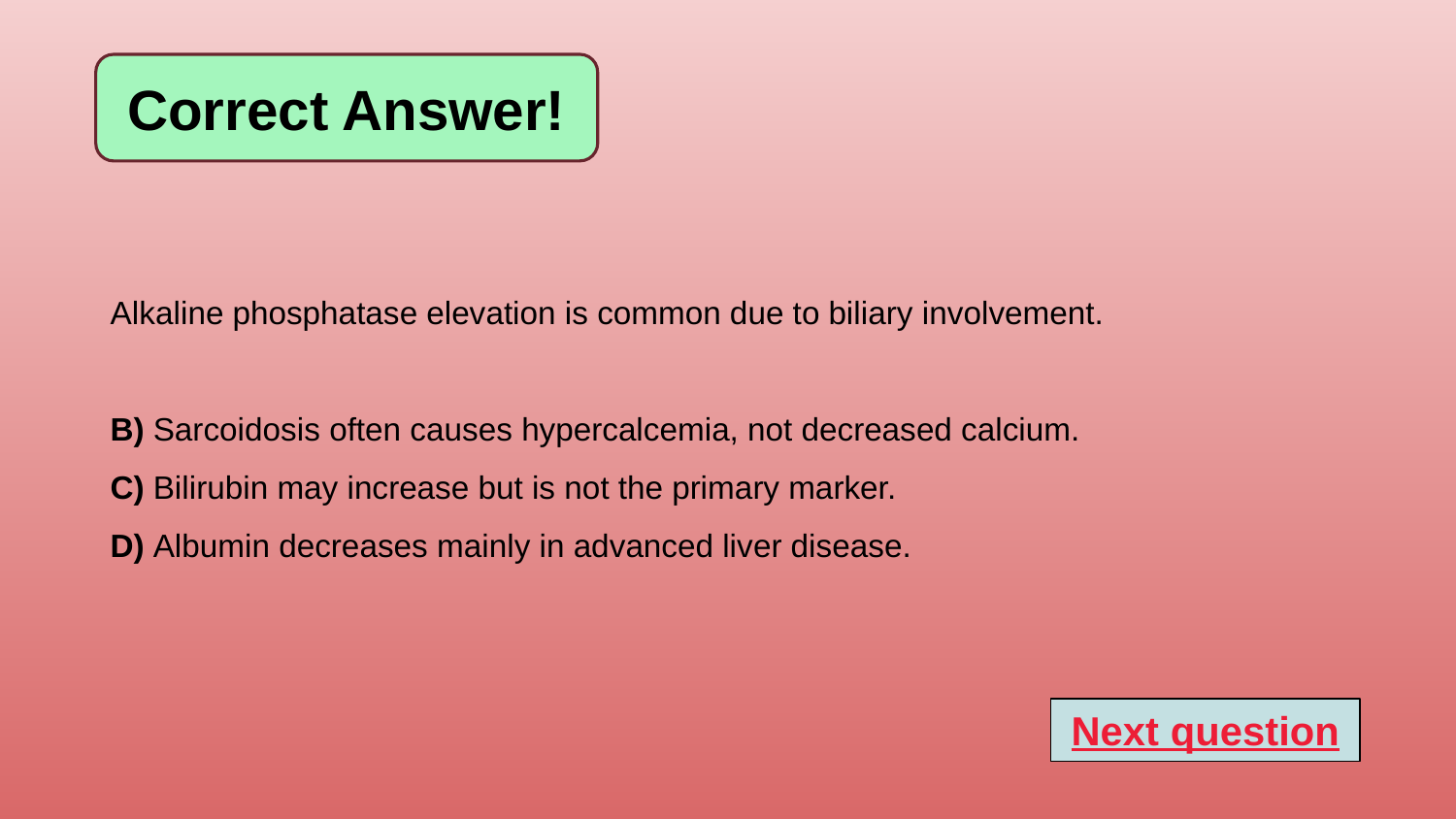

Correct Answer!
Alkaline phosphatase elevation is common due to biliary involvement.

B) Sarcoidosis often causes hypercalcemia, not decreased calcium.
C) Bilirubin may increase but is not the primary marker.
D) Albumin decreases mainly in advanced liver disease.
Next question